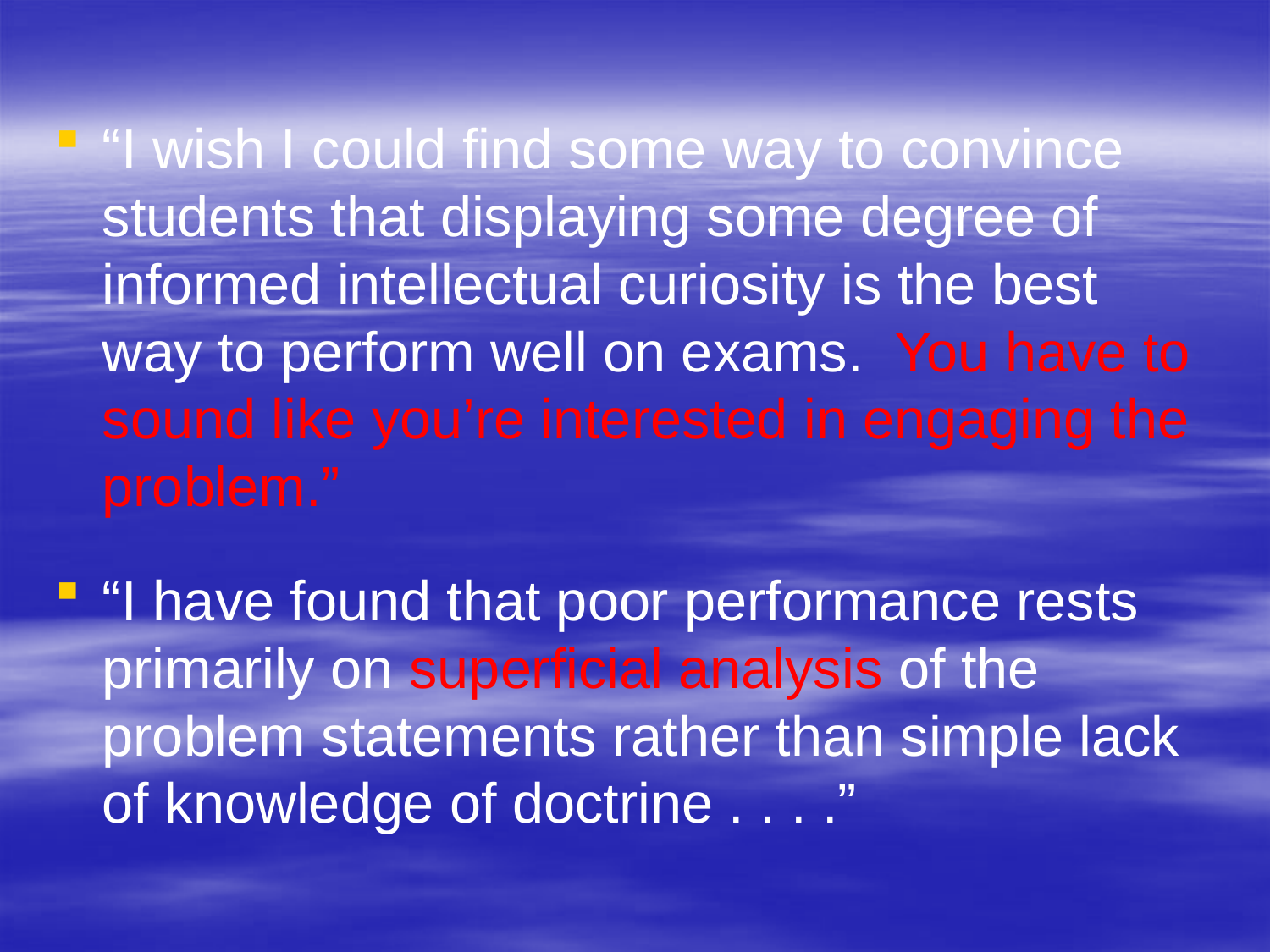

“I wish I could find some way to convince students that displaying some degree of informed intellectual curiosity is the best way to perform well on exams.  You have to sound like you’re interested in engaging the problem.”

“I have found that poor performance rests primarily on superficial analysis of the problem statements rather than simple lack of knowledge of doctrine . . . .”